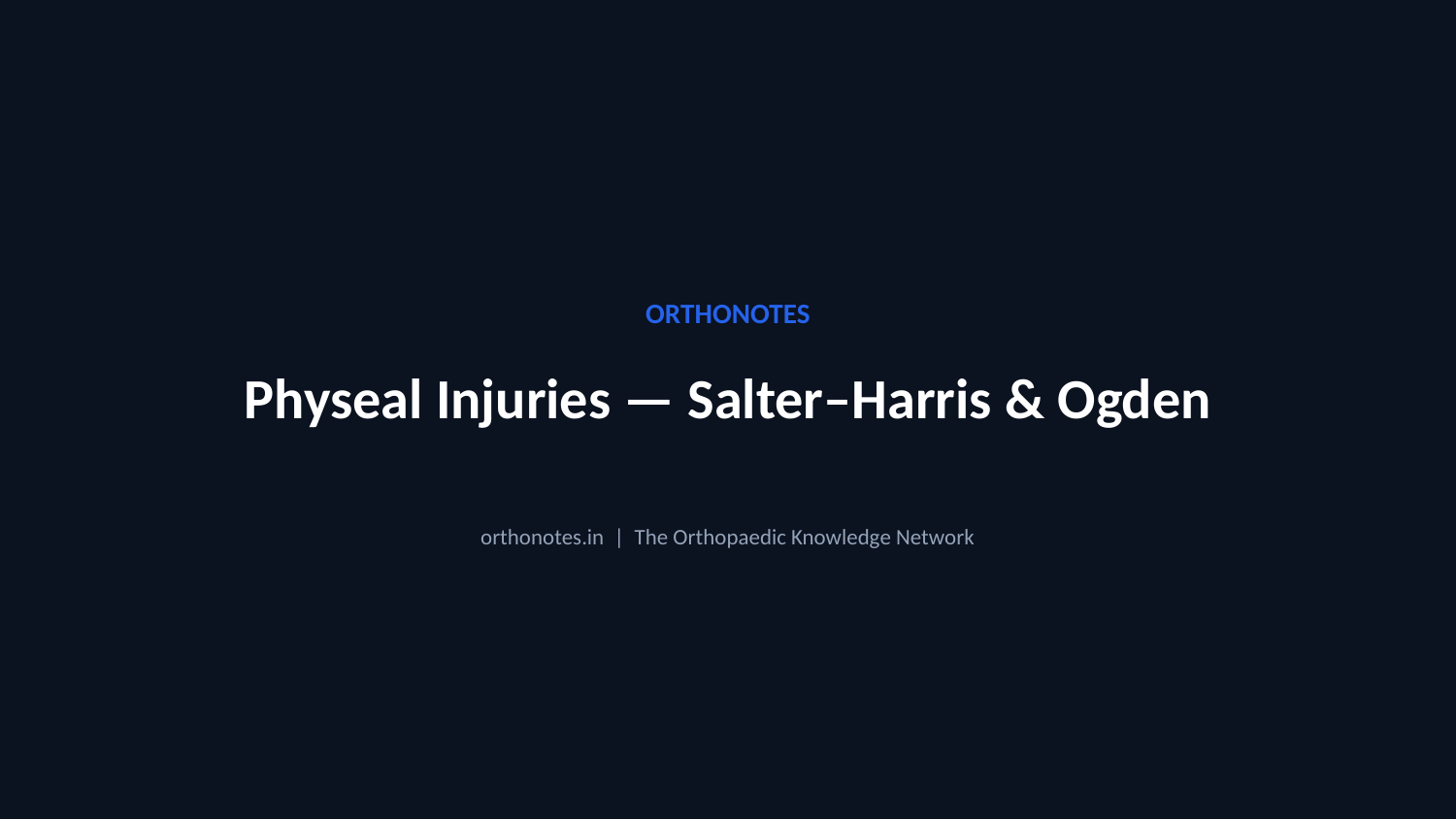

ORTHONOTES
Physeal Injuries — Salter–Harris & Ogden
orthonotes.in  |  The Orthopaedic Knowledge Network